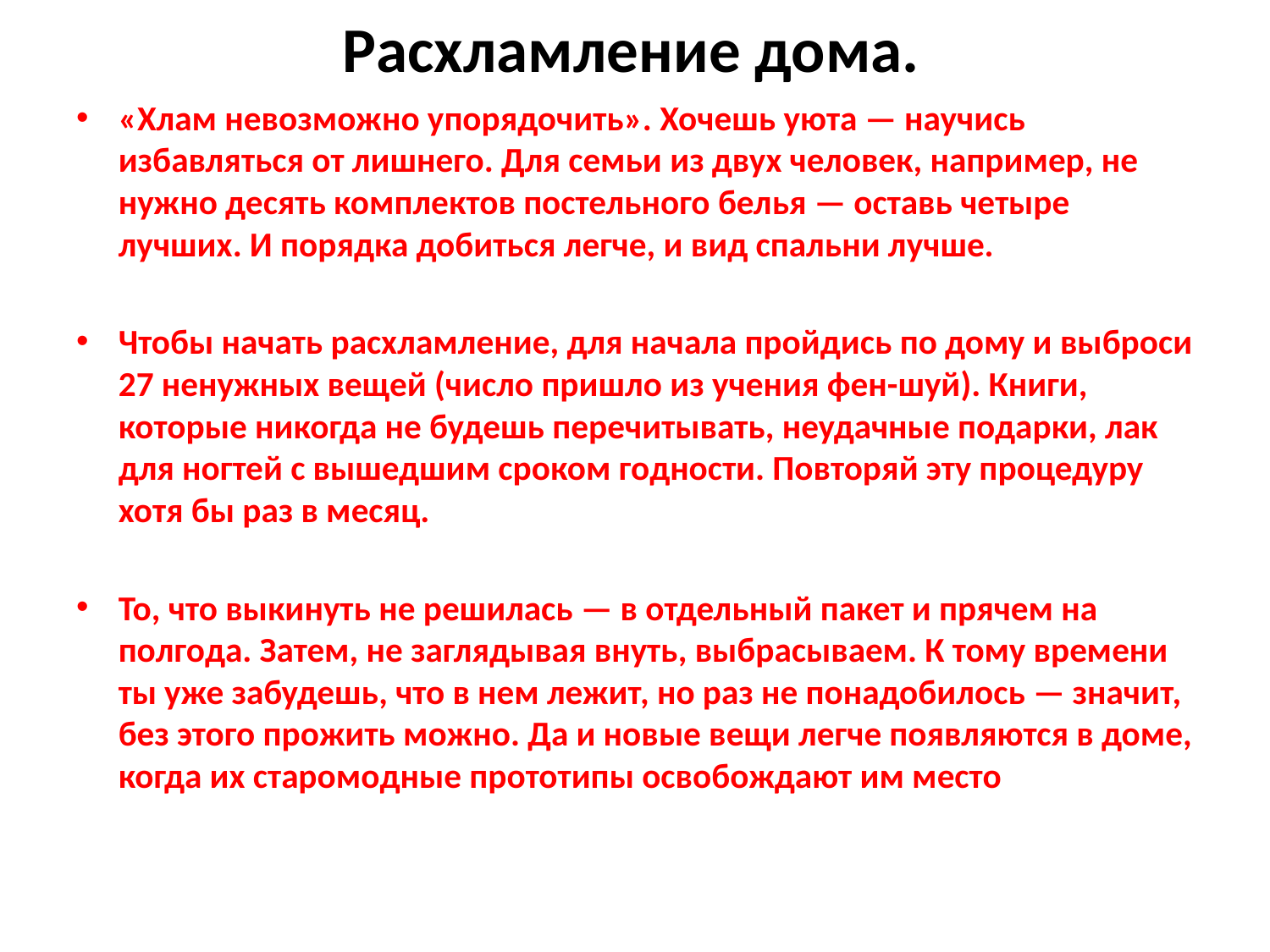

# Расхламление дома.
«Хлам невозможно упорядочить». Хочешь уюта — научись избавляться от лишнего. Для семьи из двух человек, например, не нужно десять комплектов постельного белья — оставь четыре лучших. И порядка добиться легче, и вид спальни лучше.

Чтобы начать расхламление, для начала пройдись по дому и выброси 27 ненужных вещей (число пришло из учения фен-шуй). Книги, которые никогда не будешь перечитывать, неудачные подарки, лак для ногтей с вышедшим сроком годности. Повторяй эту процедуру хотя бы раз в месяц.

То, что выкинуть не решилась — в отдельный пакет и прячем на полгода. Затем, не заглядывая внуть, выбрасываем. К тому времени ты уже забудешь, что в нем лежит, но раз не понадобилось — значит, без этого прожить можно. Да и новые вещи легче появляются в доме, когда их старомодные прототипы освобождают им место